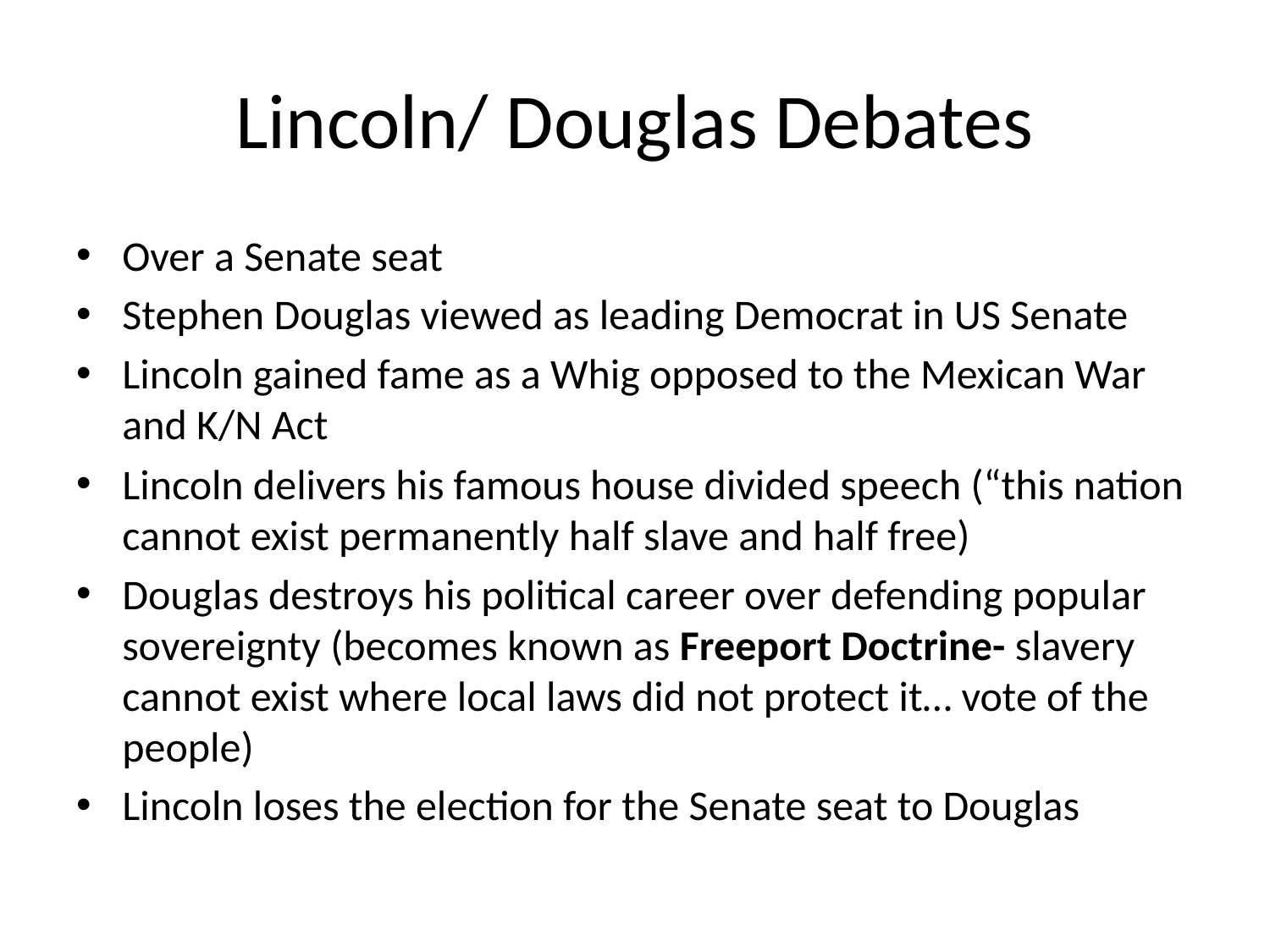

# Lincoln/ Douglas Debates
Over a Senate seat
Stephen Douglas viewed as leading Democrat in US Senate
Lincoln gained fame as a Whig opposed to the Mexican War and K/N Act
Lincoln delivers his famous house divided speech (“this nation cannot exist permanently half slave and half free)
Douglas destroys his political career over defending popular sovereignty (becomes known as Freeport Doctrine- slavery cannot exist where local laws did not protect it… vote of the people)
Lincoln loses the election for the Senate seat to Douglas